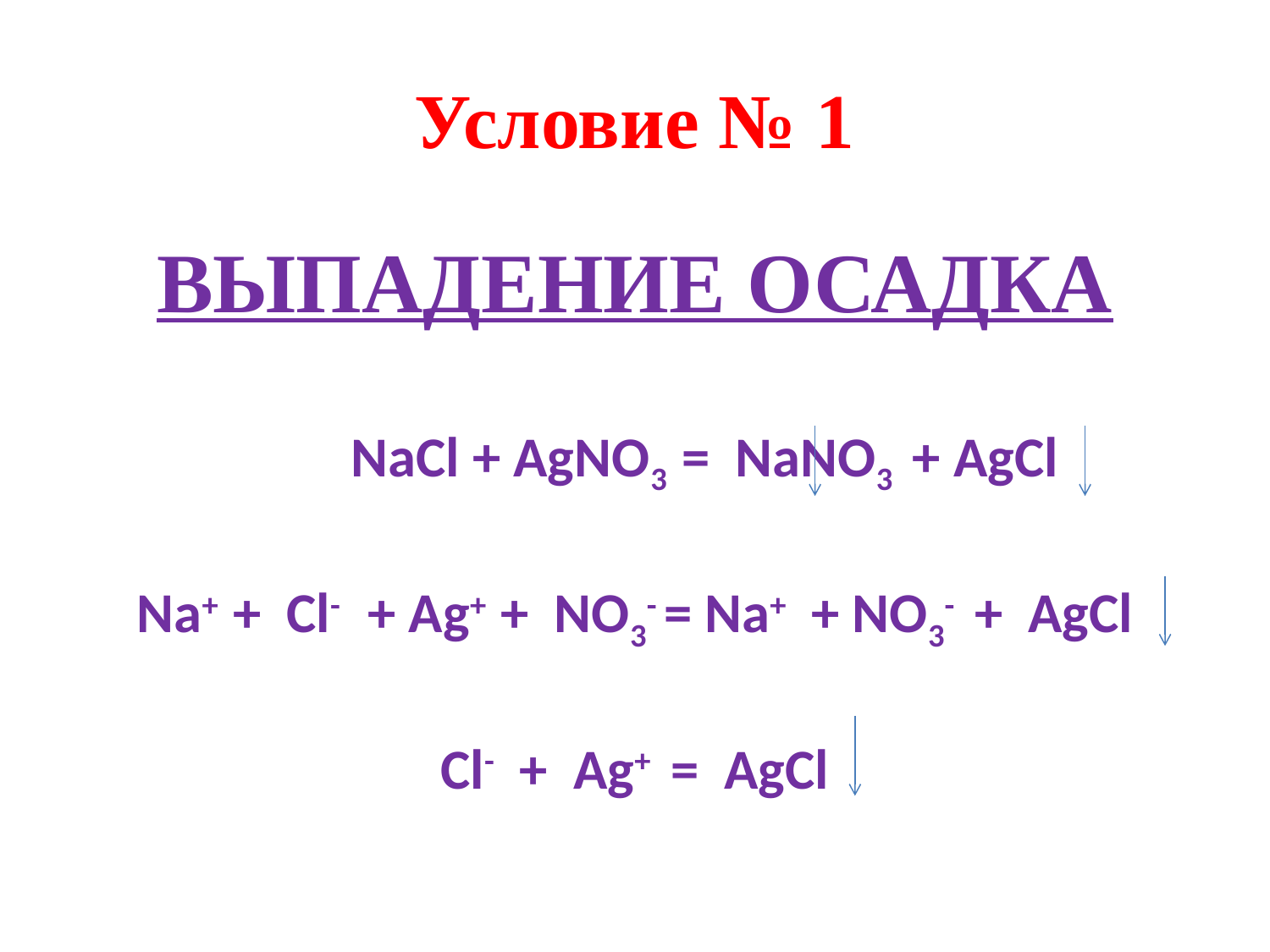

# Условие № 1
ВЫПАДЕНИЕ ОСАДКА

            NaCl + AgNO3  =  NaNO3  + AgCl
Na+  +  Cl-   + Ag+  +  NO3- = Na+  + NO3-  +  AgCl
 
Cl-  +  Ag+  =  AgCl